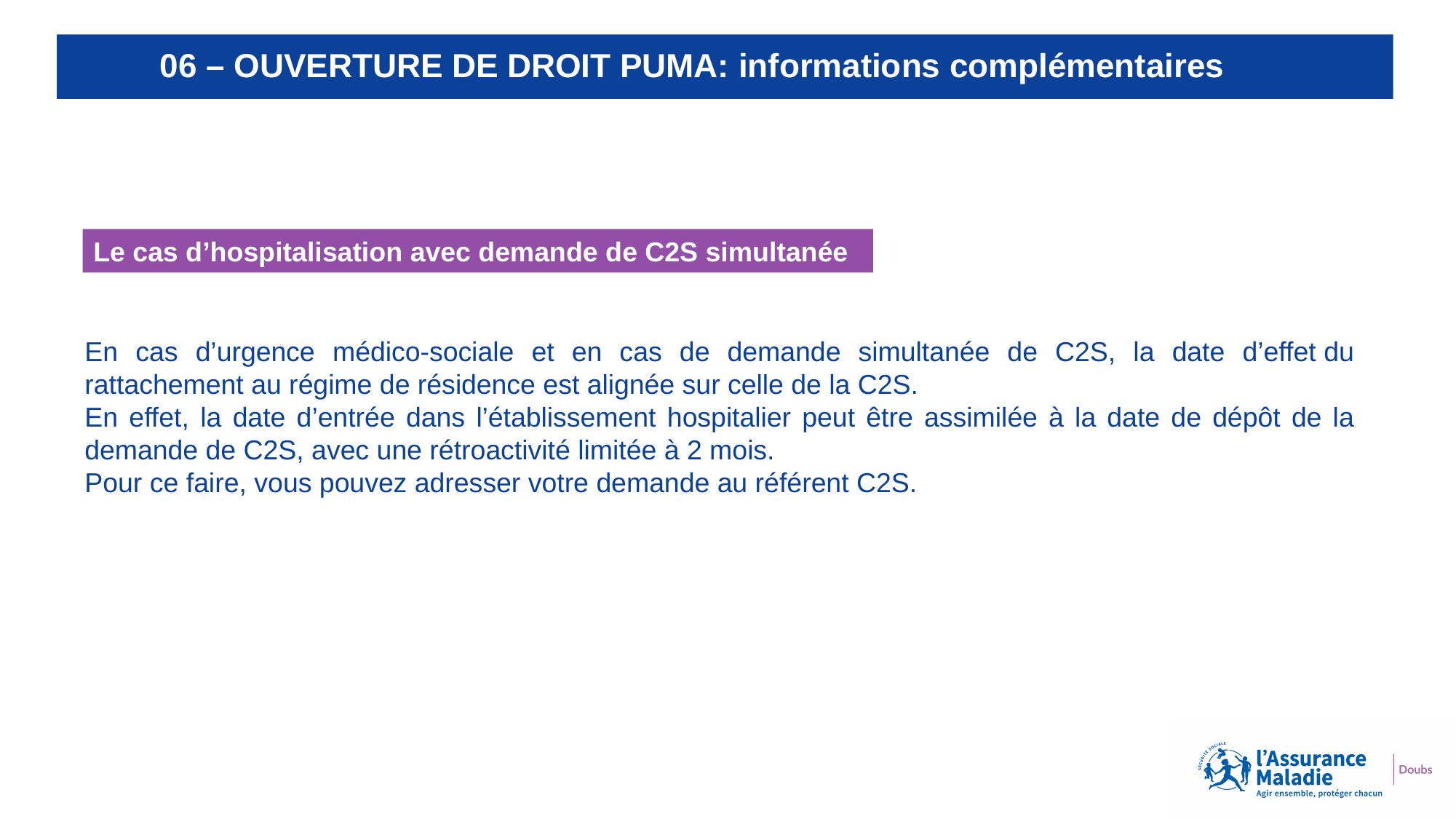

# 06 – OUVERTURE DE DROIT PUMA: informations complémentaires
Le cas d’hospitalisation avec demande de C2S simultanée
En cas d’urgence médico-sociale et en cas de demande simultanée de C2S, la date d’effet du rattachement au régime de résidence est alignée sur celle de la C2S.
En effet, la date d’entrée dans l’établissement hospitalier peut être assimilée à la date de dépôt de la demande de C2S, avec une rétroactivité limitée à 2 mois.
Pour ce faire, vous pouvez adresser votre demande au référent C2S.